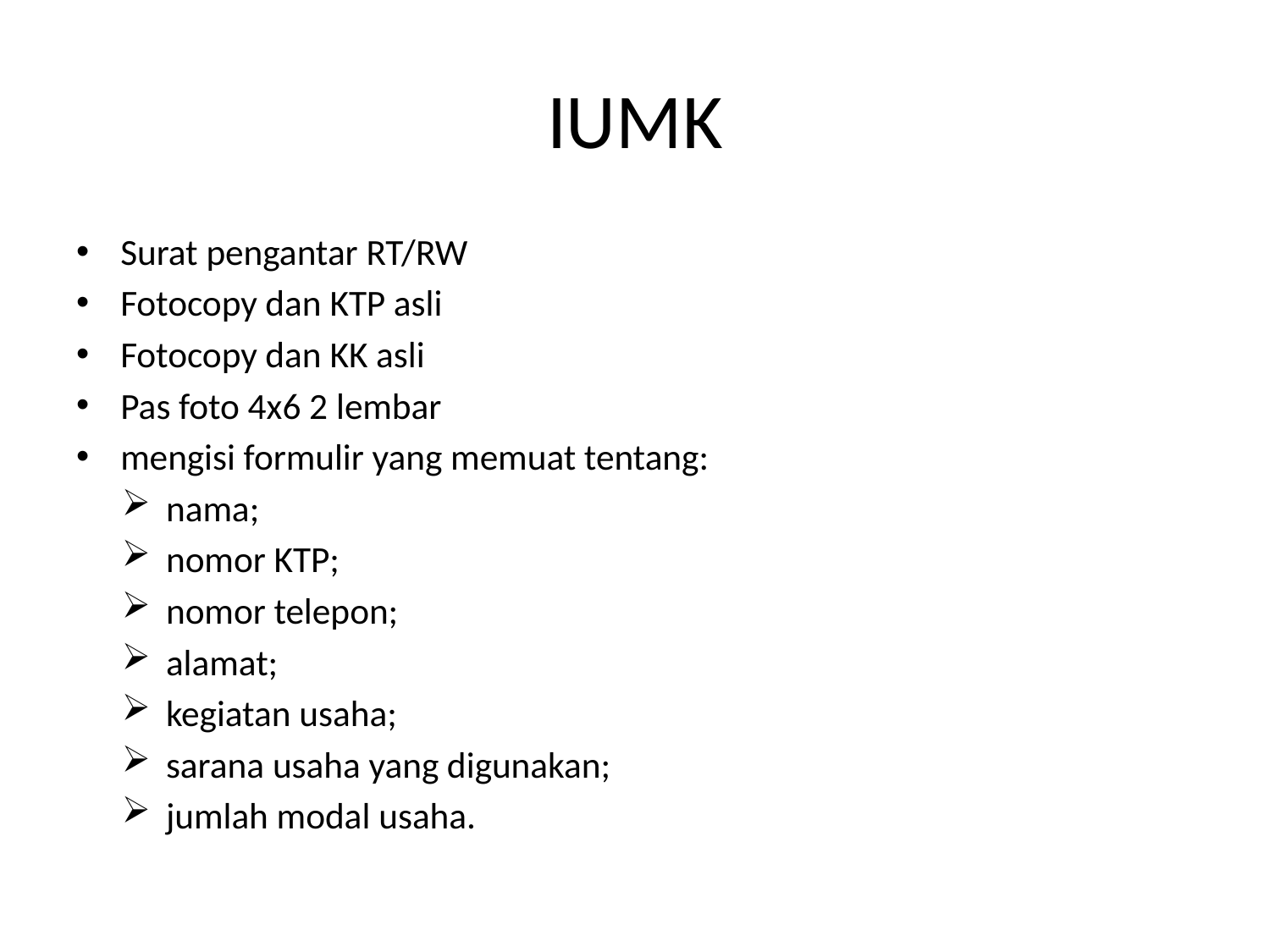

# IUMK
Surat pengantar RT/RW
Fotocopy dan KTP asli
Fotocopy dan KK asli
Pas foto 4x6 2 lembar
mengisi formulir yang memuat tentang:
nama;
nomor KTP;
nomor telepon;
alamat;
kegiatan usaha;
sarana usaha yang digunakan;
jumlah modal usaha.